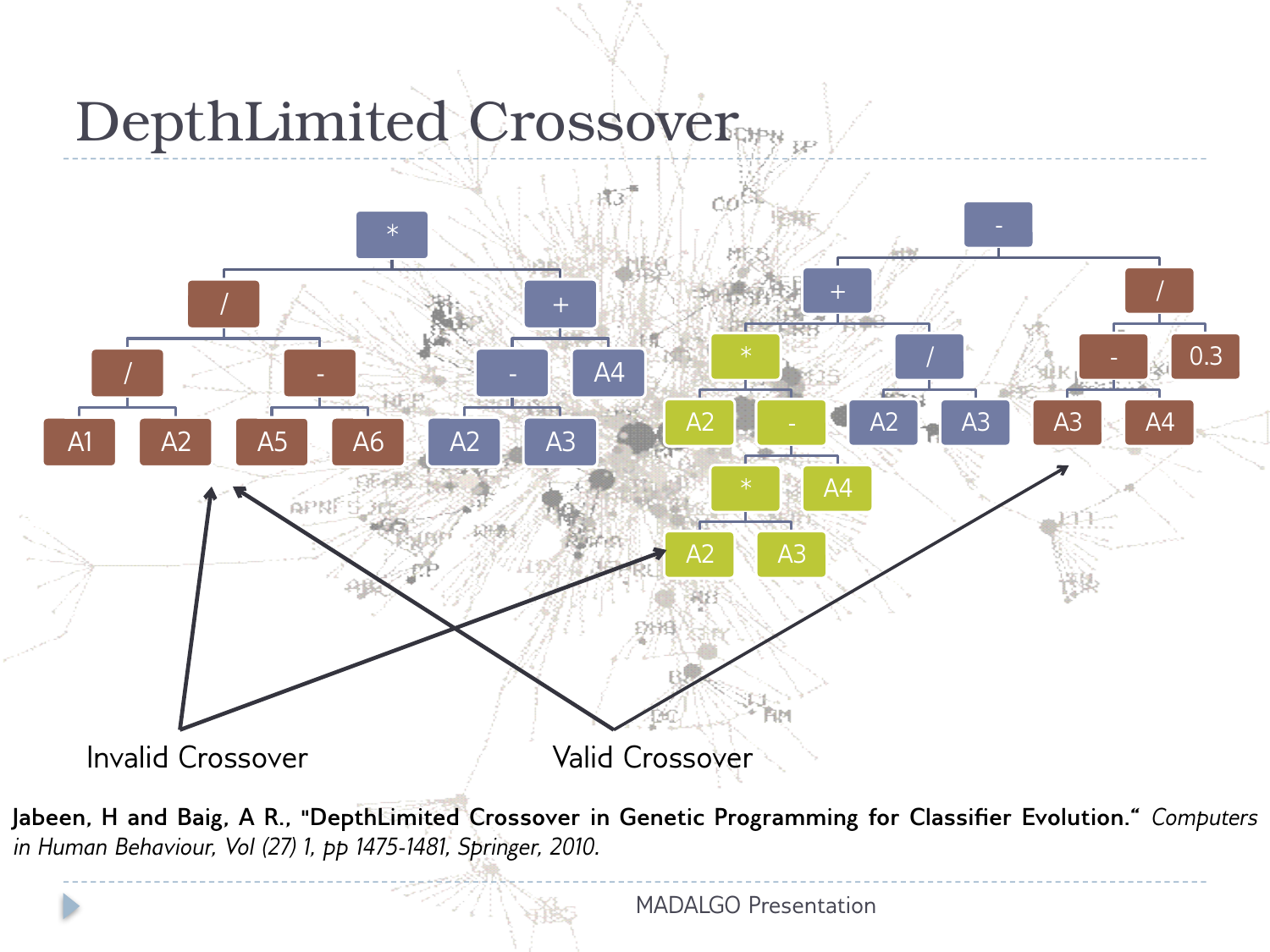

# DepthLimited Crossover
-
+
*
A2
-
*
A2
A3
A4
/
A2
A3
/
-
A3
A4
0.3
*
/
/
A1
A2
-
A5
A6
+
-
A2
A3
A4
Invalid Crossover
Valid Crossover
Jabeen, H and Baig, A R., "DepthLimited Crossover in Genetic Programming for Classifier Evolution.“ Computers in Human Behaviour, Vol (27) 1, pp 1475-1481, Springer, 2010.
MADALGO Presentation